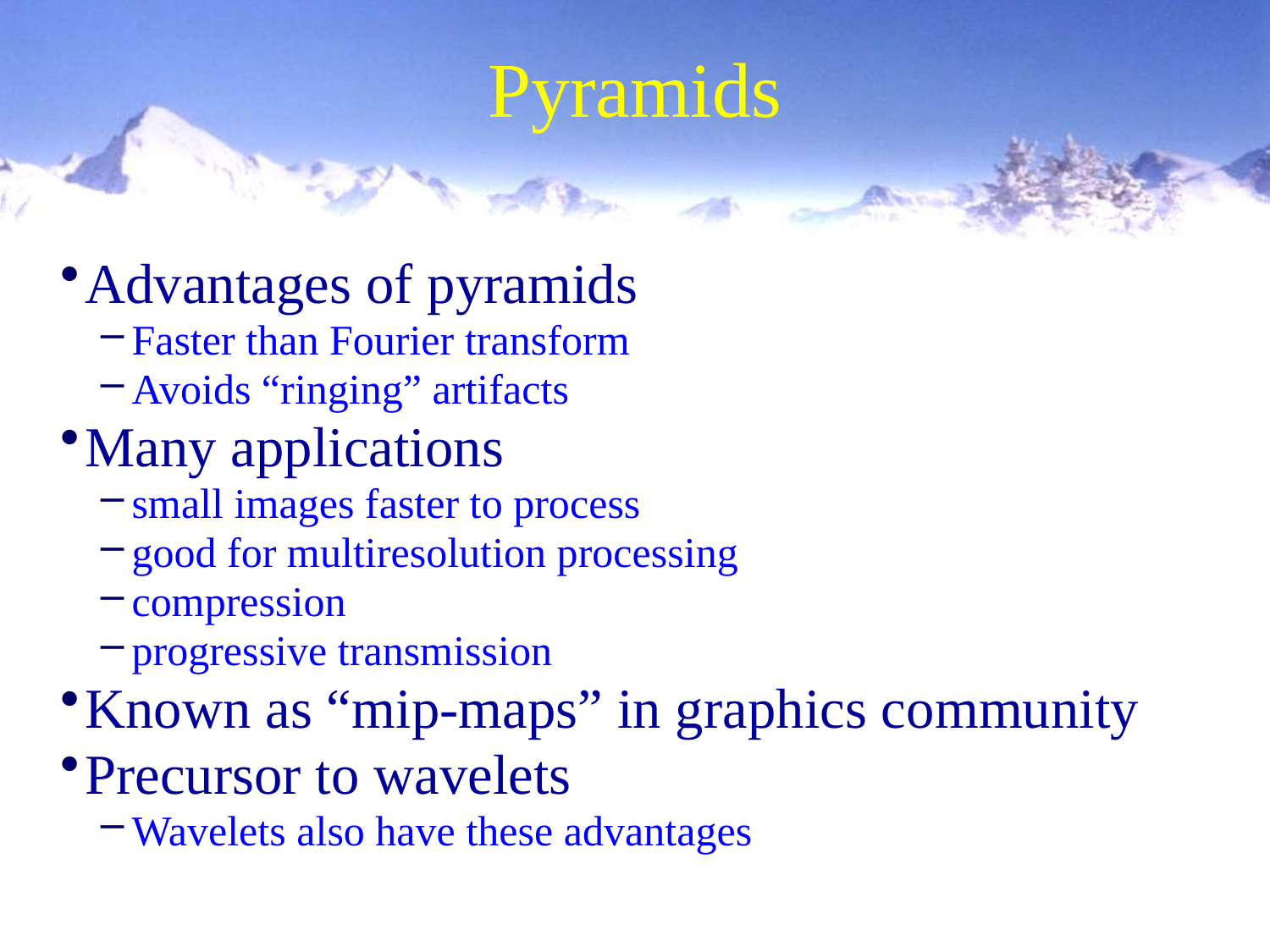

2/1/2005
Motion estimation
30
# Pyramids
Advantages of pyramids
Faster than Fourier transform
Avoids “ringing” artifacts
Many applications
small images faster to process
good for multiresolution processing
compression
progressive transmission
Known as “mip-maps” in graphics community
Precursor to wavelets
Wavelets also have these advantages